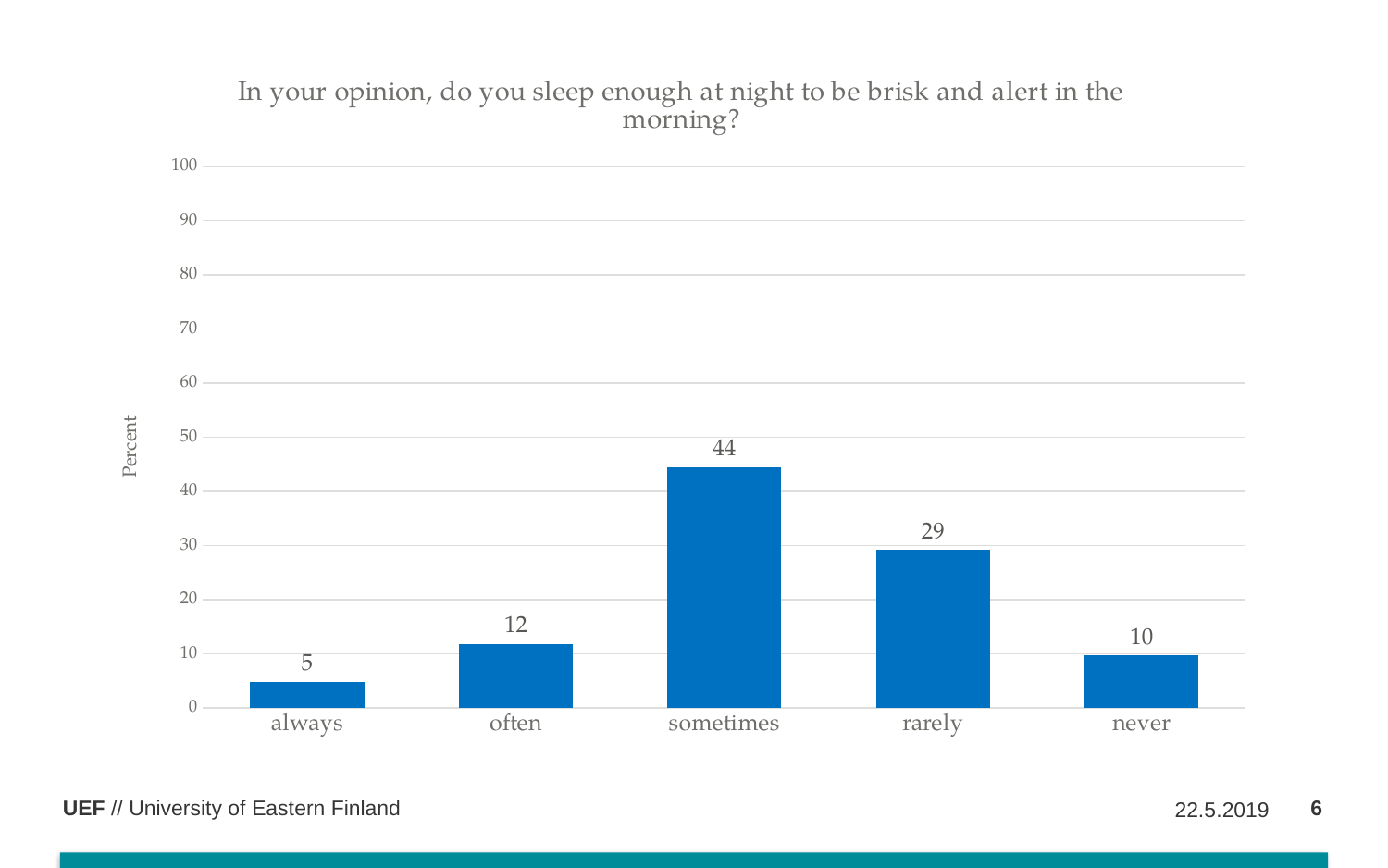

### Chart: In your opinion, do you sleep enough at night to be brisk and alert in the morning?

| Category |  |
|---|---|
| always | 4.861111111111112 |
| often | 11.80555555555556 |
| sometimes | 44.44444444444438 |
| rarely | 29.16666666666667 |
| never | 9.722222222222223 |
6
22.5.2019